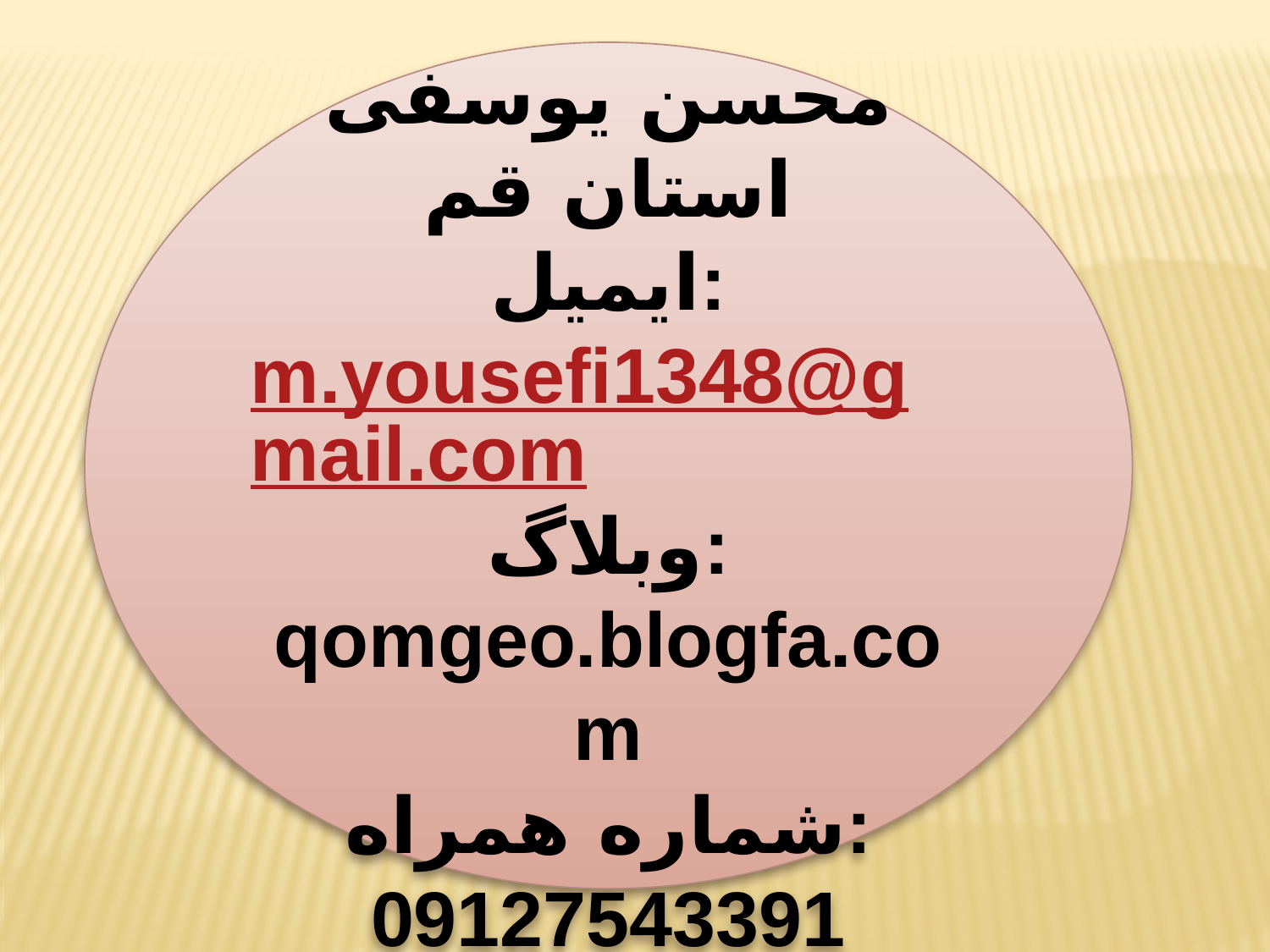

محسن یوسفی
استان قم
ایمیل:
m.yousefi1348@gmail.com
وبلاگ:
qomgeo.blogfa.com
شماره همراه:
09127543391